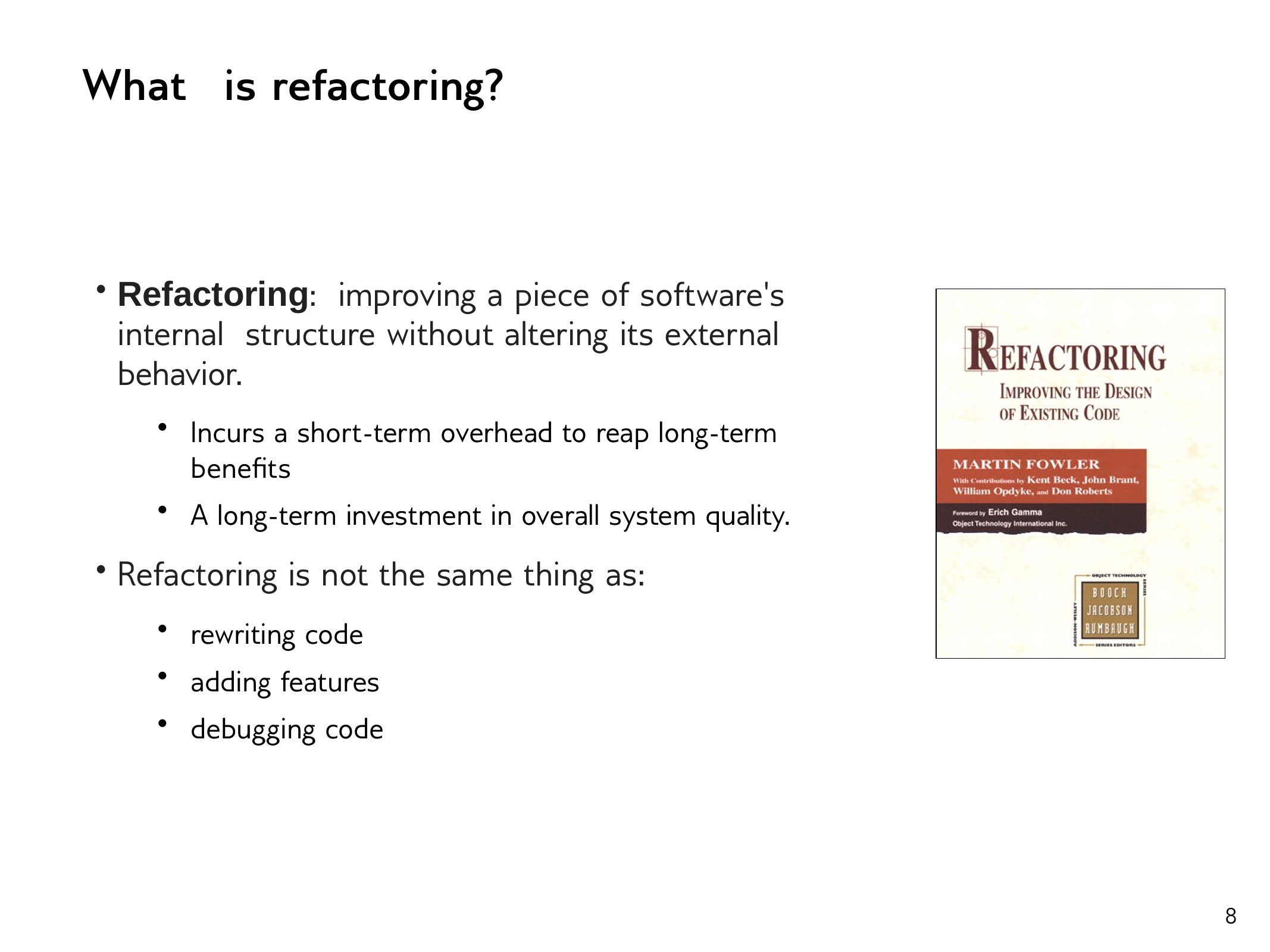

# What	is refactoring?
Refactoring:	improving a piece of software's internal  structure without altering its external behavior.
Incurs a short-term overhead to reap long-term benefits
A long-term investment in overall system quality.
Refactoring is not the same thing as:
rewriting code
adding features
debugging code

8